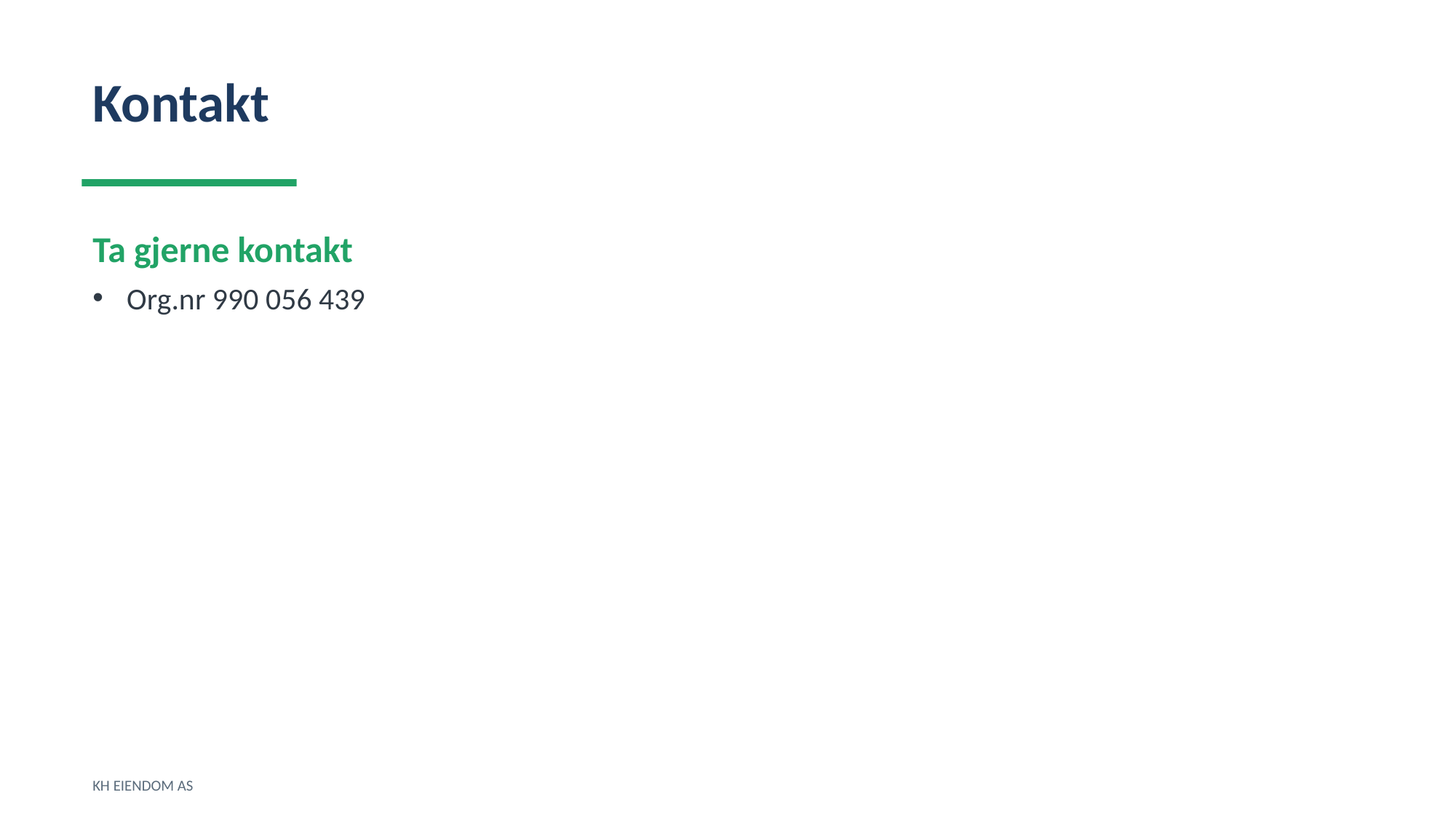

Kontakt

Ta gjerne kontakt
Org.nr 990 056 439
KH EIENDOM AS